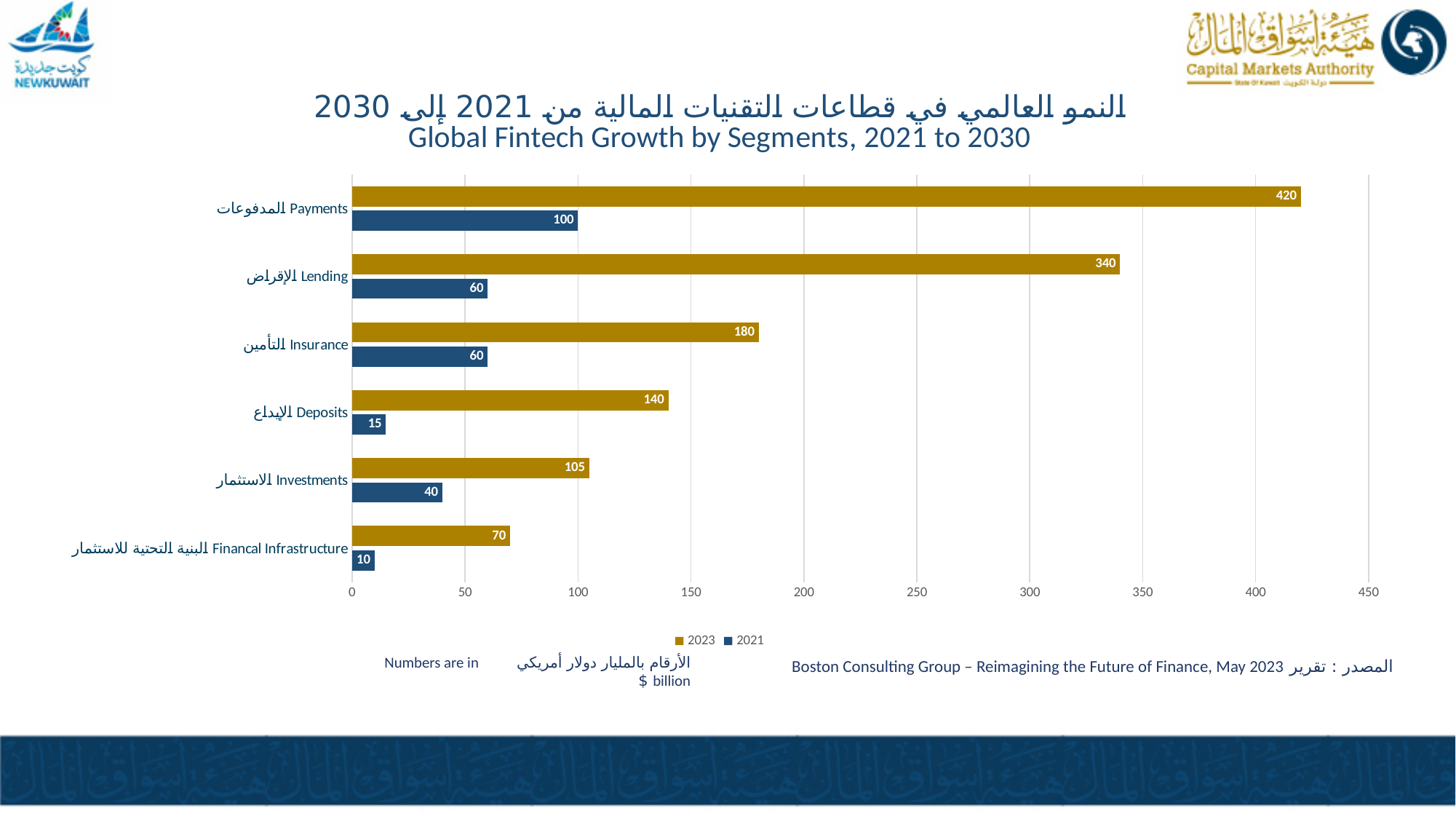

### Chart: النمو العالمي في قطاعات التقنيات المالية من 2021 إلى 2030
Global Fintech Growth by Segments, 2021 to 2030

| Category | 2021 | 2023 |
|---|---|---|
| البنية التحتية للاستثمار Financal Infrastructure | 10.0 | 70.0 |
| الاستثمار Investments | 40.0 | 105.0 |
| الإيداع Deposits | 15.0 | 140.0 |
| التأمين Insurance | 60.0 | 180.0 |
| الإقراض Lending | 60.0 | 340.0 |
| المدفوعات Payments | 100.0 | 420.0 |
الأرقام بالمليار دولار أمريكي        Numbers are in billion $
المصدر : تقرير Boston Consulting Group – Reimagining the Future of Finance, May 2023